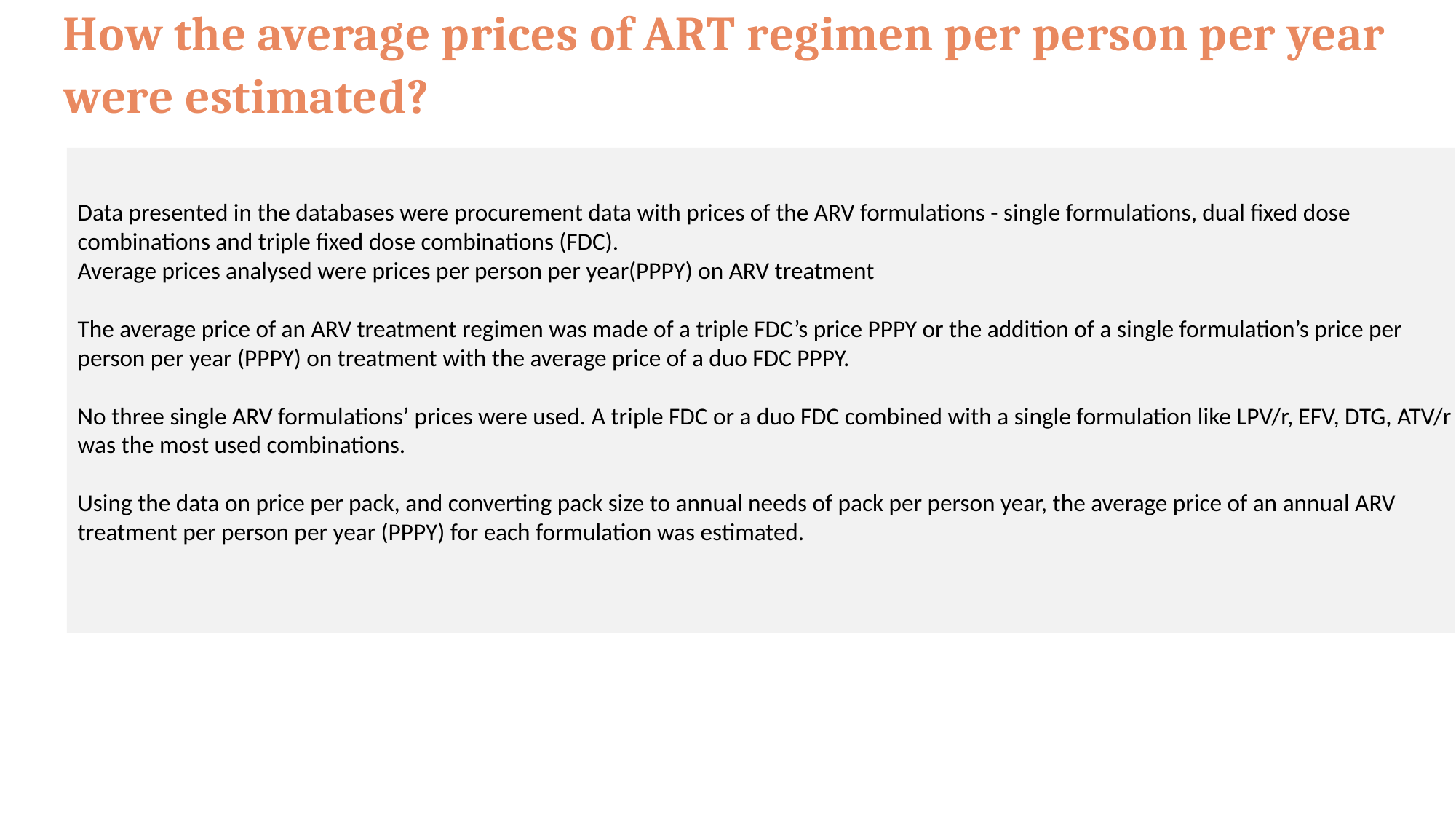

# How the average prices of ART regimen per person per year were estimated?

Data presented in the databases were procurement data with prices of the ARV formulations - single formulations, dual fixed dose combinations and triple fixed dose combinations (FDC).
Average prices analysed were prices per person per year(PPPY) on ARV treatment

The average price of an ARV treatment regimen was made of a triple FDC’s price PPPY or the addition of a single formulation’s price per person per year (PPPY) on treatment with the average price of a duo FDC PPPY.

No three single ARV formulations’ prices were used. A triple FDC or a duo FDC combined with a single formulation like LPV/r, EFV, DTG, ATV/r was the most used combinations.

Using the data on price per pack, and converting pack size to annual needs of pack per person year, the average price of an annual ARV treatment per person per year (PPPY) for each formulation was estimated.